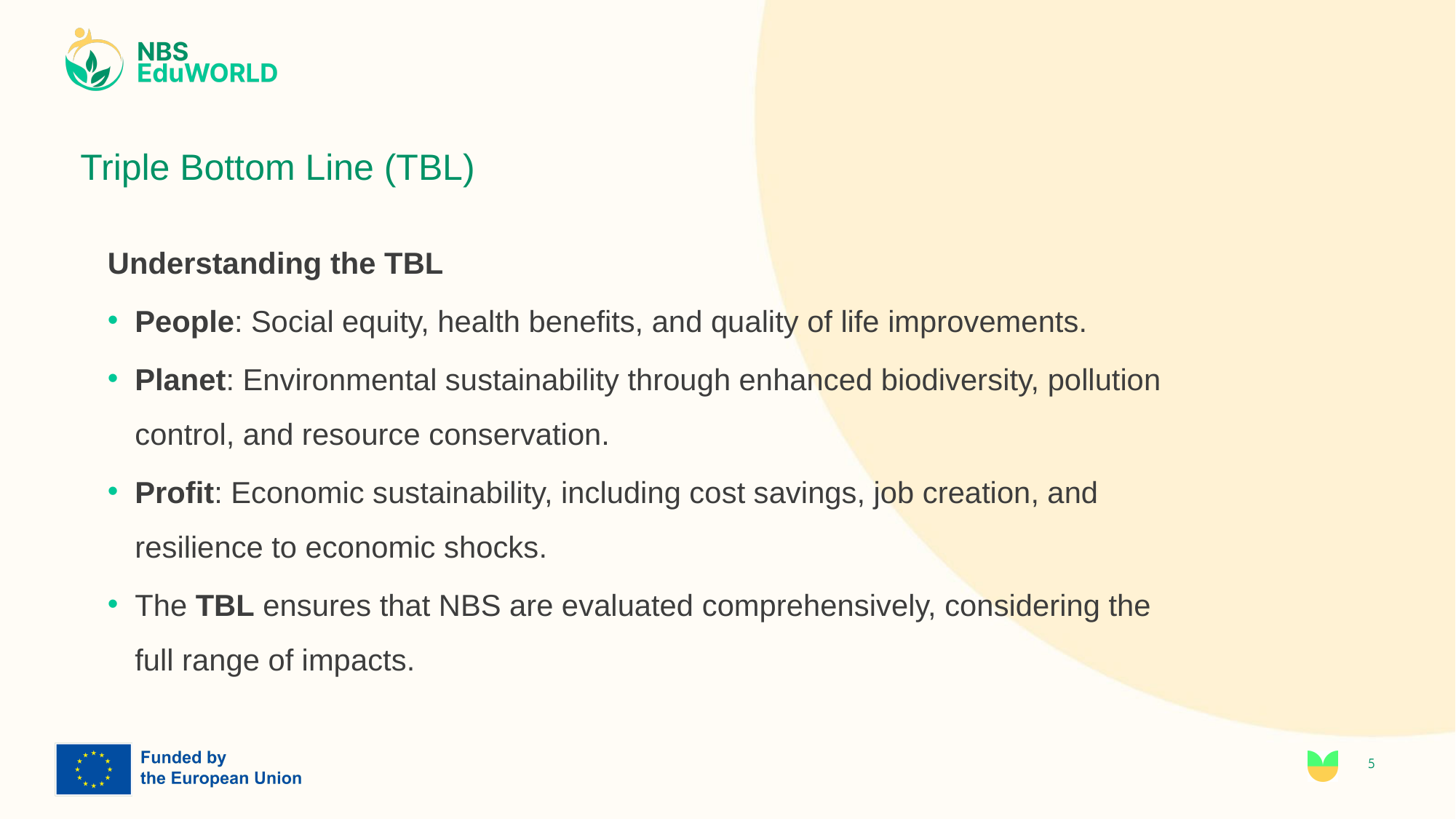

# Triple Bottom Line (TBL)
Understanding the TBL
People: Social equity, health benefits, and quality of life improvements.
Planet: Environmental sustainability through enhanced biodiversity, pollution control, and resource conservation.
Profit: Economic sustainability, including cost savings, job creation, and resilience to economic shocks.
The TBL ensures that NBS are evaluated comprehensively, considering the full range of impacts.
5